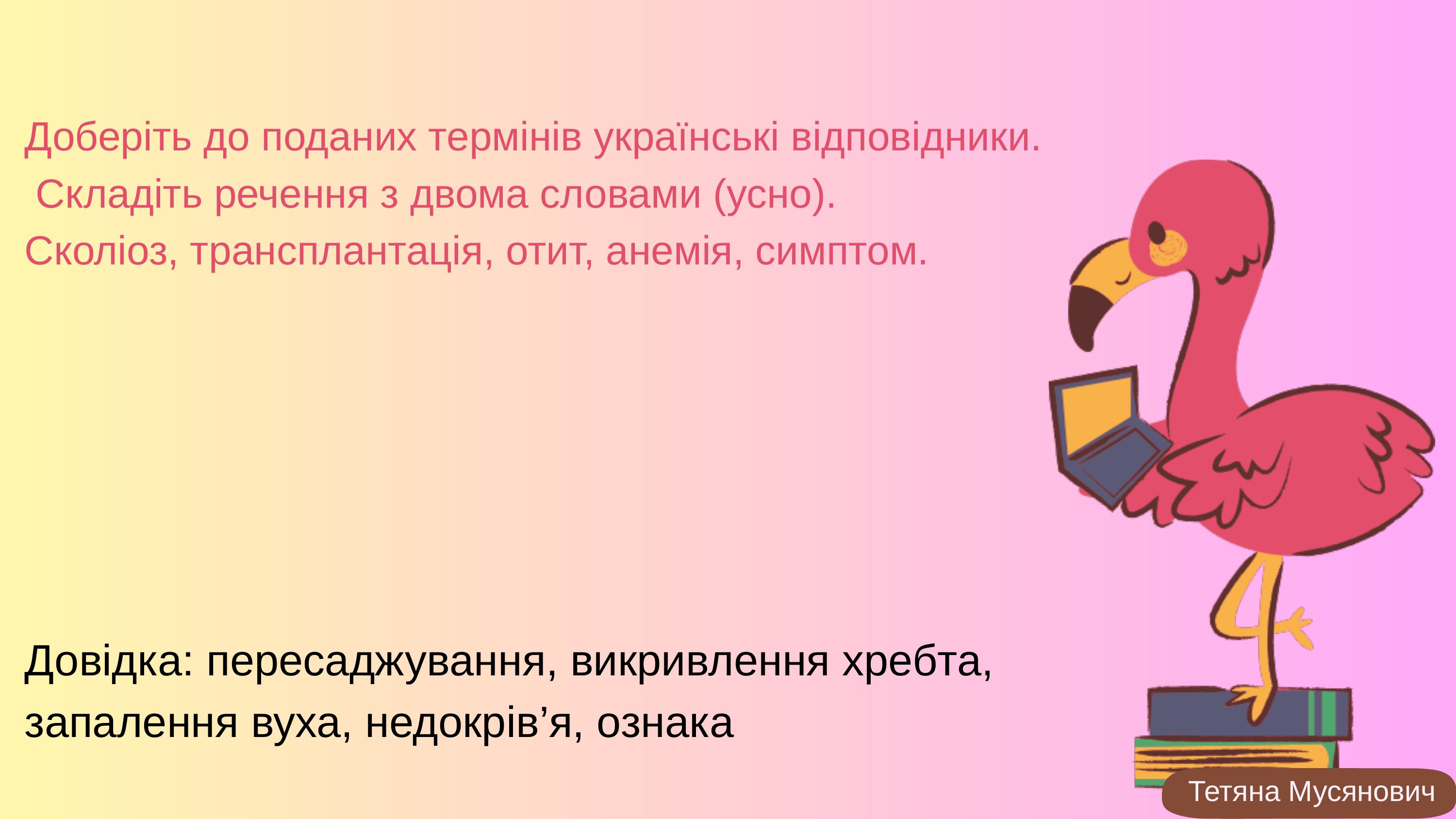

Доберіть до поданих термінів українські відповідники.
 Складіть речення з двома словами (усно).
Сколіоз, трансплантація, отит, анемія, симптом.

Довідка: пересаджування, викривлення хребта,
запалення вуха, недокрів’я, ознака

Тетяна Мусянович